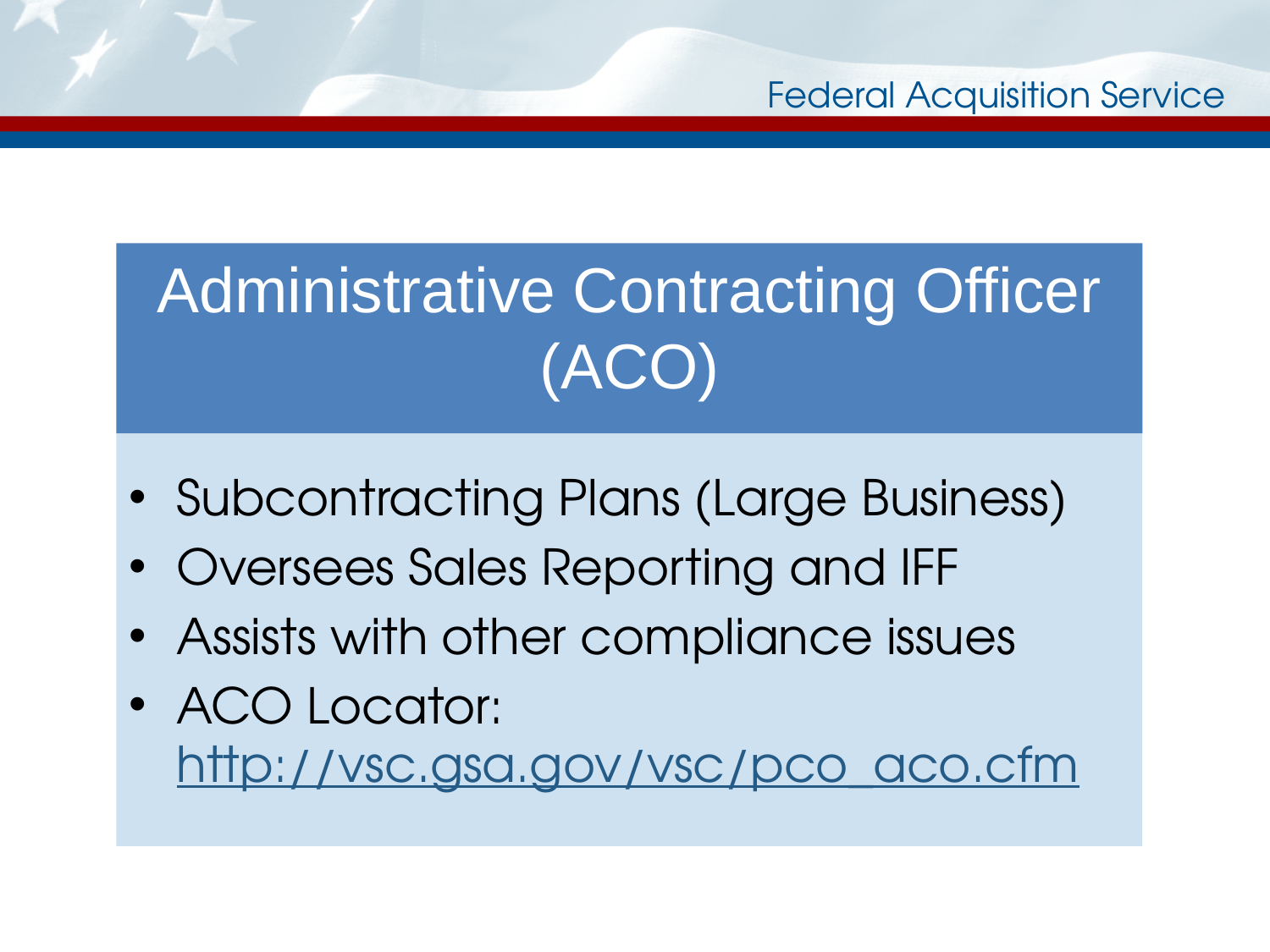

# Administrative Contracting Officer (ACO)

Subcontracting Plans (Large Business)
Oversees Sales Reporting and IFF
Assists with other compliance issues
ACO Locator: http://vsc.gsa.gov/vsc/pco_aco.cfm